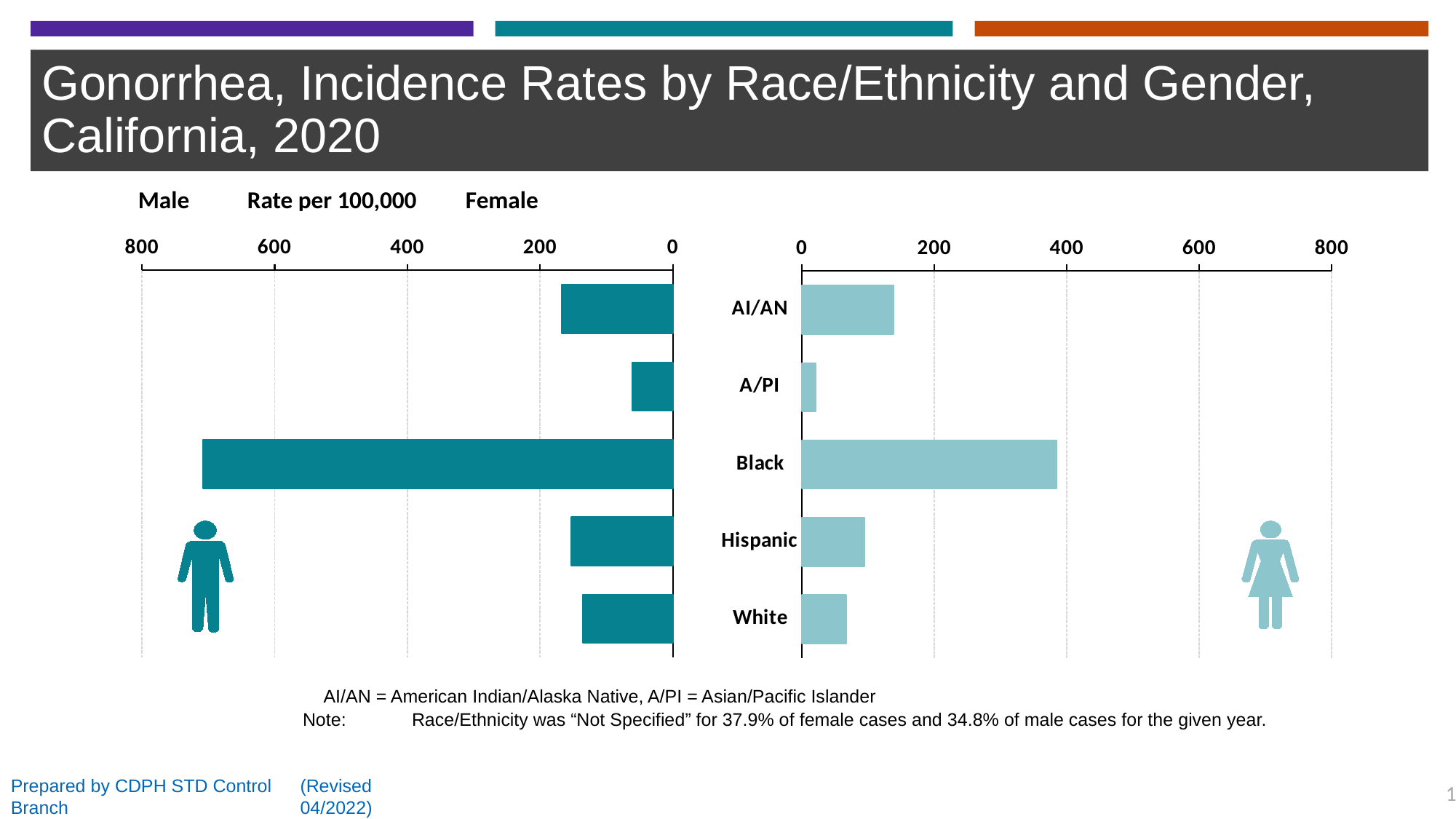

# Gonorrhea, Incidence Rates by Race/Ethnicity and Gender, California, 2020
Male	Rate per 100,000	Female

### Chart

| Category | Male |
|---|---|
| AI/AN | 167.1 |
| A/PI | 61.2 |
| Black | 707.9 |
| Hispanic | 152.8 |
| White | 135.6 |

### Chart

| Category | Female |
|---|---|
| AI/AN   | 138.0 |
| A/PI     | 21.1 |
| Black    | 385.0 |
| Hispanic | 94.4 |
| White   | 66.6 |

	AI/AN = American Indian/Alaska Native, A/PI = Asian/Pacific Islander
	Note:	Race/Ethnicity was “Not Specified” for 37.9% of female cases and 34.8% of male cases for the given year.
(Revised 04/2022)